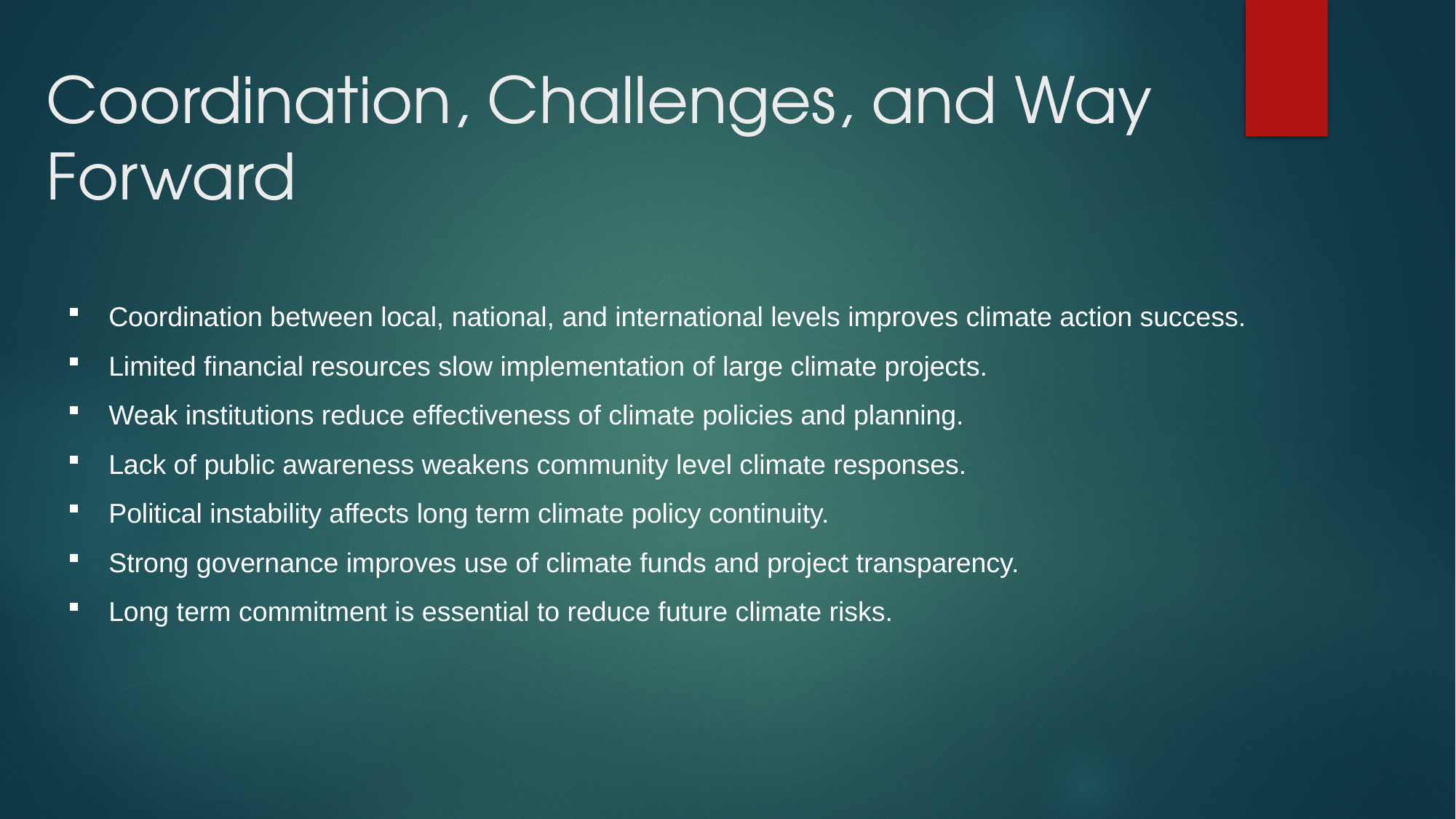

# Coordination, Challenges, and Way Forward
Coordination between local, national, and international levels improves climate action success.
Limited financial resources slow implementation of large climate projects.
Weak institutions reduce effectiveness of climate policies and planning.
Lack of public awareness weakens community level climate responses.
Political instability affects long term climate policy continuity.
Strong governance improves use of climate funds and project transparency.
Long term commitment is essential to reduce future climate risks.